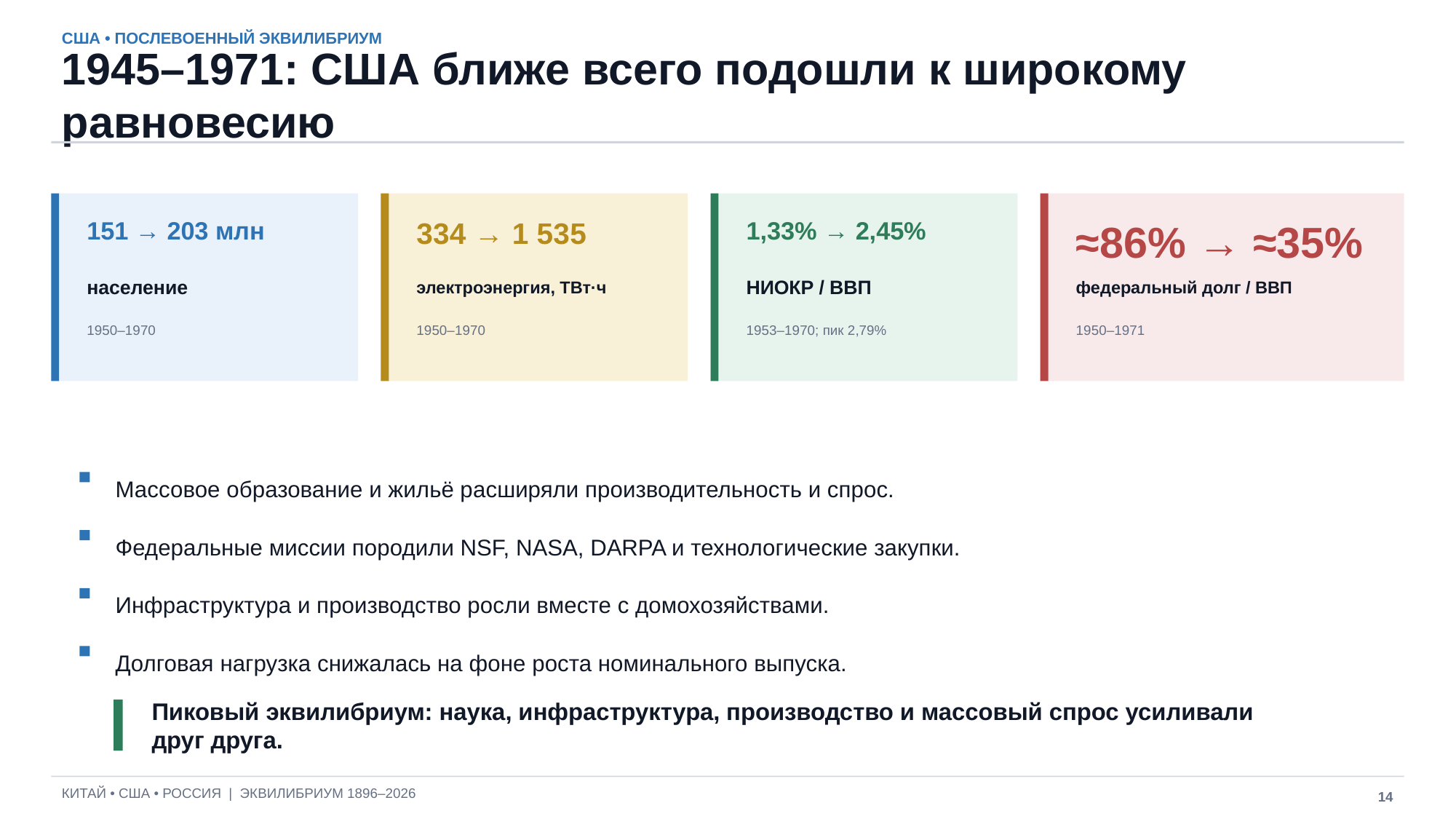

США • ПОСЛЕВОЕННЫЙ ЭКВИЛИБРИУМ
1945–1971: США ближе всего подошли к широкому равновесию

151 → 203 млн
334 → 1 535
1,33% → 2,45%
≈86% → ≈35%
население
электроэнергия, ТВт·ч
НИОКР / ВВП
федеральный долг / ВВП
1950–1970
1950–1970
1953–1970; пик 2,79%
1950–1971
Массовое образование и жильё расширяли производительность и спрос.

Федеральные миссии породили NSF, NASA, DARPA и технологические закупки.

Инфраструктура и производство росли вместе с домохозяйствами.

Долговая нагрузка снижалась на фоне роста номинального выпуска.

Пиковый эквилибриум: наука, инфраструктура, производство и массовый спрос усиливали друг друга.

КИТАЙ • США • РОССИЯ  |  ЭКВИЛИБРИУМ 1896–2026
14